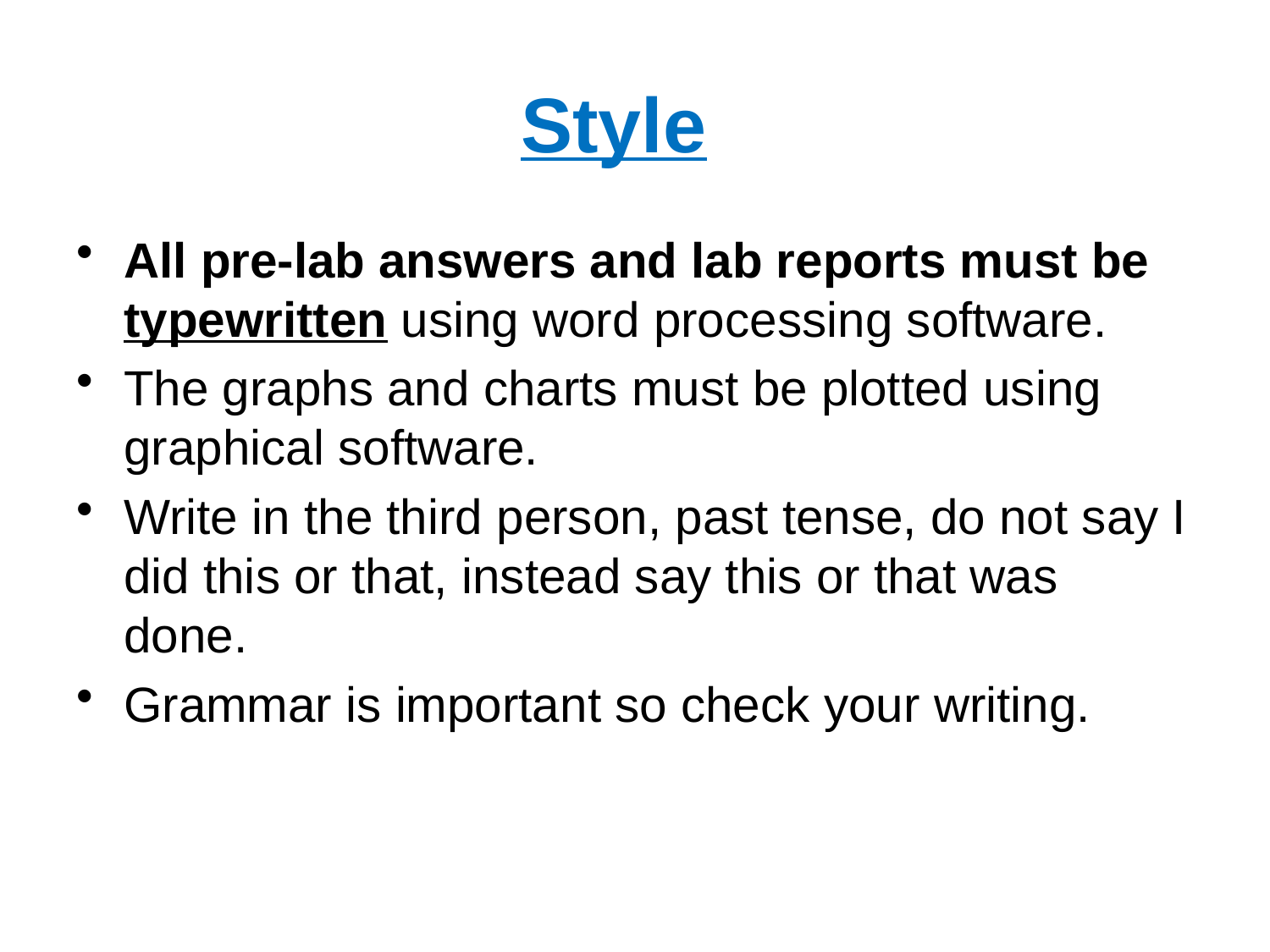

# Style
All pre-lab answers and lab reports must be typewritten using word processing software.
The graphs and charts must be plotted using graphical software.
Write in the third person, past tense, do not say I did this or that, instead say this or that was done.
Grammar is important so check your writing.